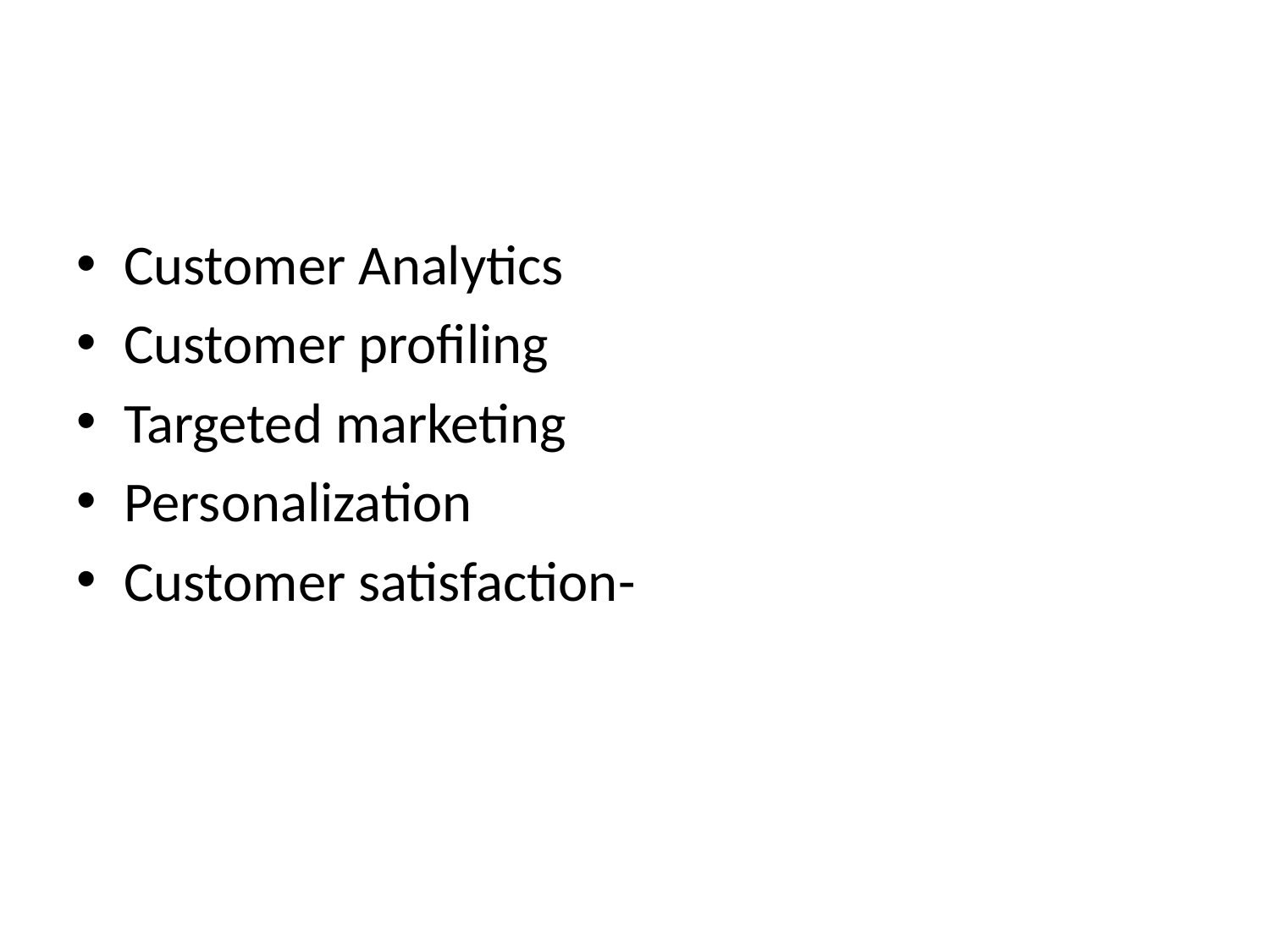

#
Customer Analytics
Customer profiling
Targeted marketing
Personalization
Customer satisfaction-